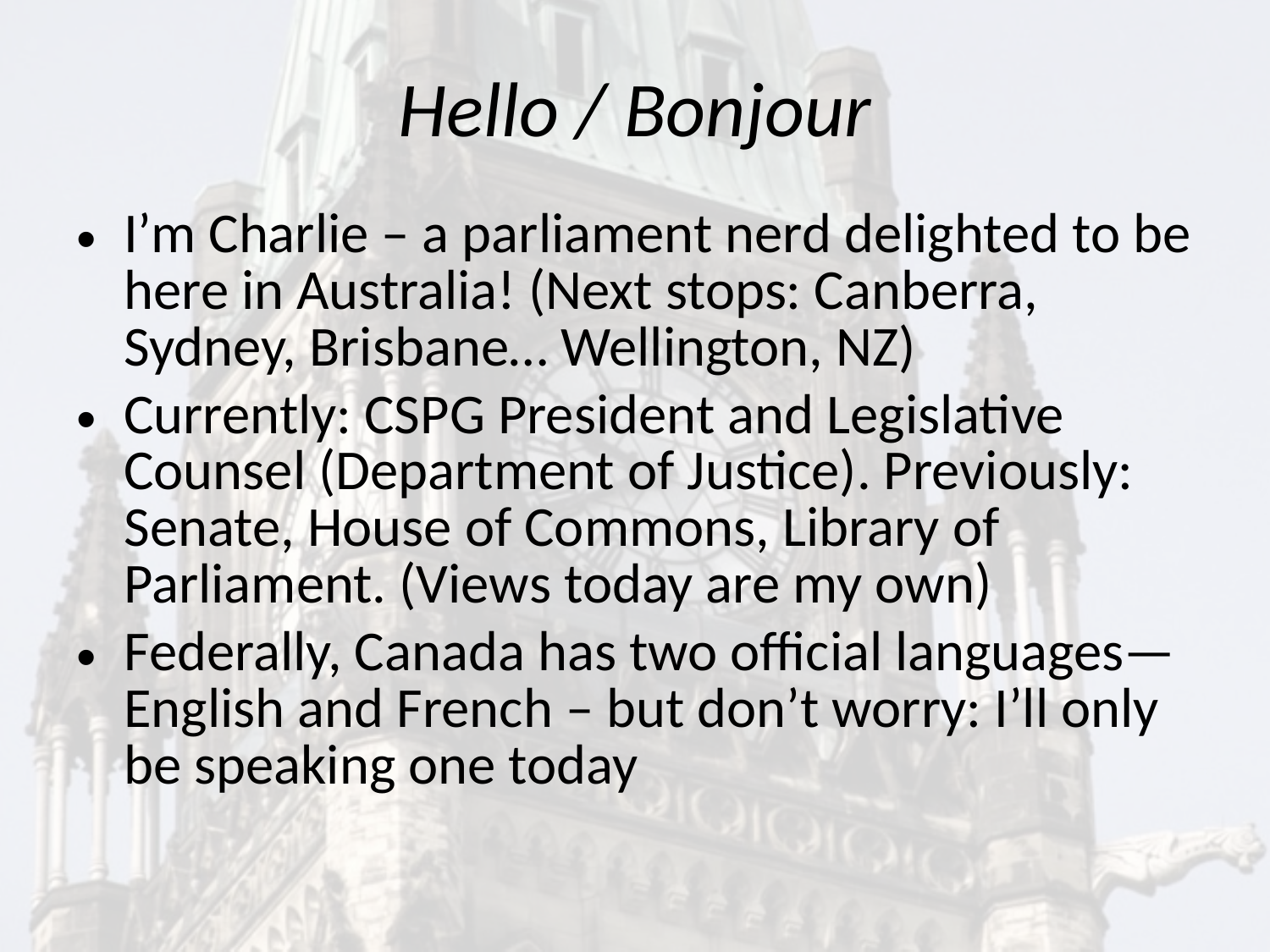

# Hello / Bonjour
I’m Charlie – a parliament nerd delighted to be here in Australia! (Next stops: Canberra, Sydney, Brisbane… Wellington, NZ)
Currently: CSPG President and Legislative Counsel (Department of Justice). Previously: Senate, House of Commons, Library of Parliament. (Views today are my own)
Federally, Canada has two official languages— English and French – but don’t worry: I’ll only be speaking one today